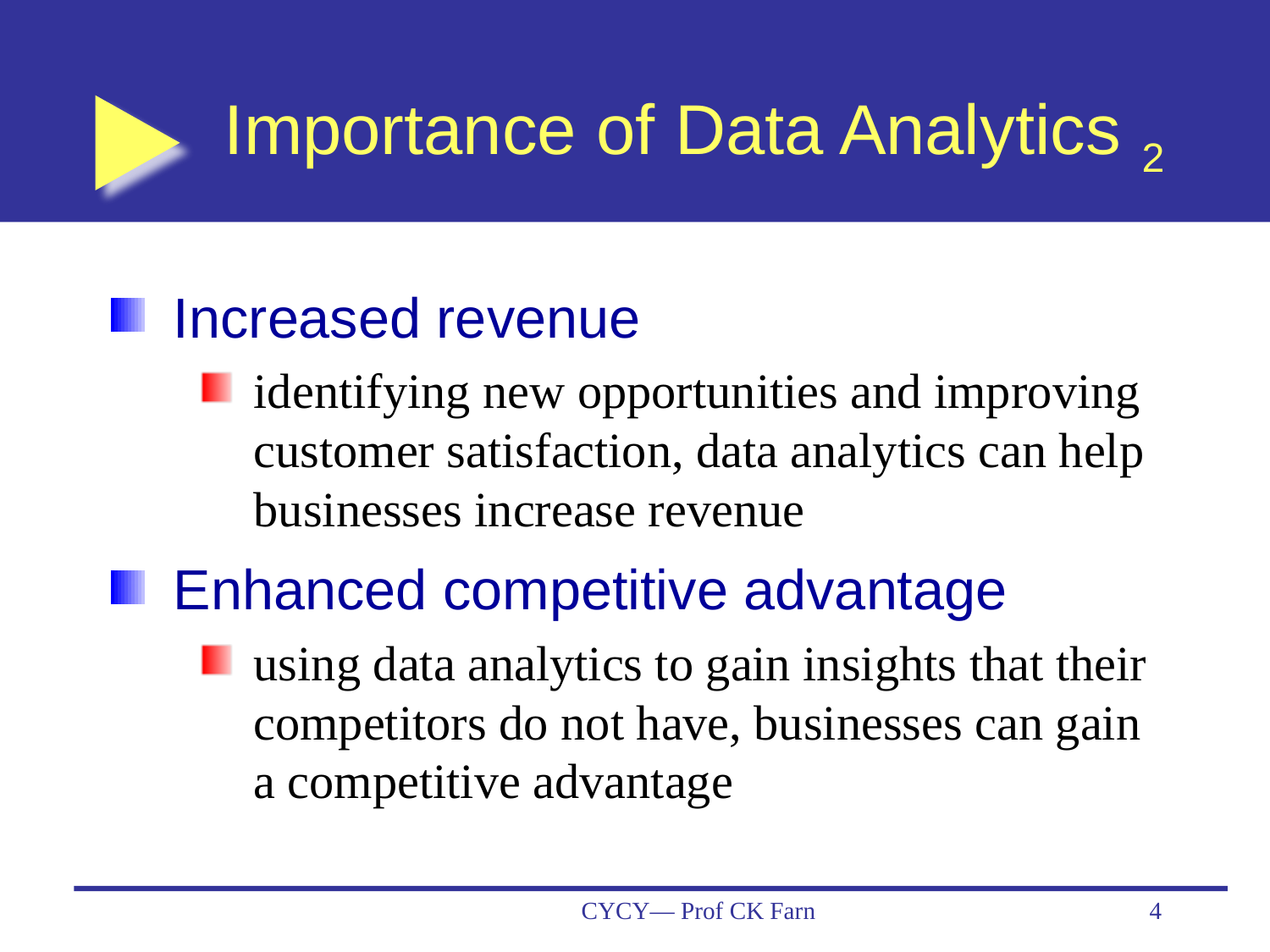

# Importance of Data Analytics 2
Increased revenue
identifying new opportunities and improving customer satisfaction, data analytics can help businesses increase revenue
Enhanced competitive advantage
using data analytics to gain insights that their competitors do not have, businesses can gain a competitive advantage

CYCY— Prof CK Farn
4